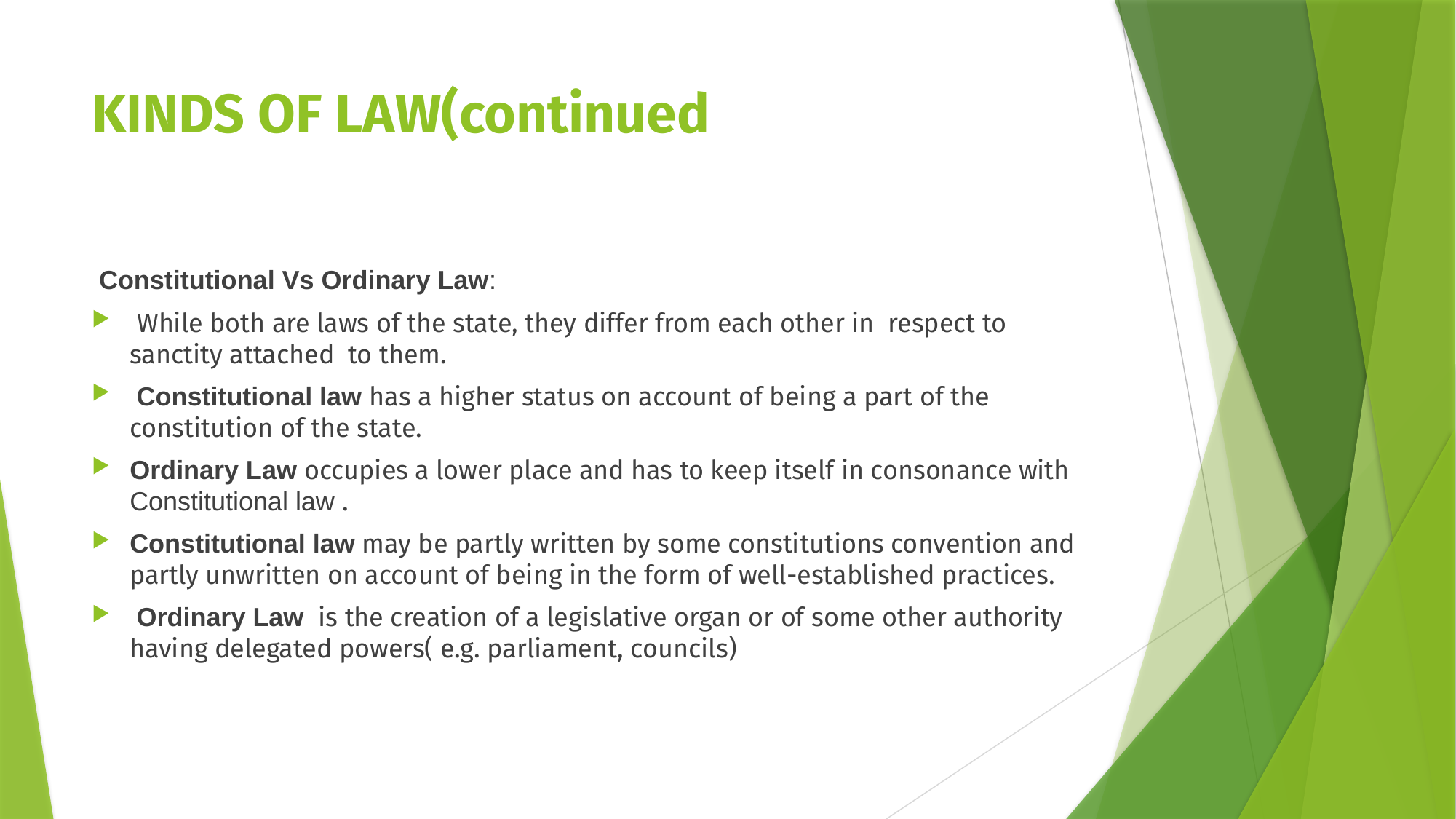

# KINDS OF LAW(continued
 Constitutional Vs Ordinary Law:
 While both are laws of the state, they differ from each other in  respect to sanctity attached  to them.
 Constitutional law has a higher status on account of being a part of the constitution of the state.
Ordinary Law occupies a lower place and has to keep itself in consonance with Constitutional law .
Constitutional law may be partly written by some constitutions convention and partly unwritten on account of being in the form of well-established practices.
 Ordinary Law  is the creation of a legislative organ or of some other authority having delegated powers( e.g. parliament, councils)